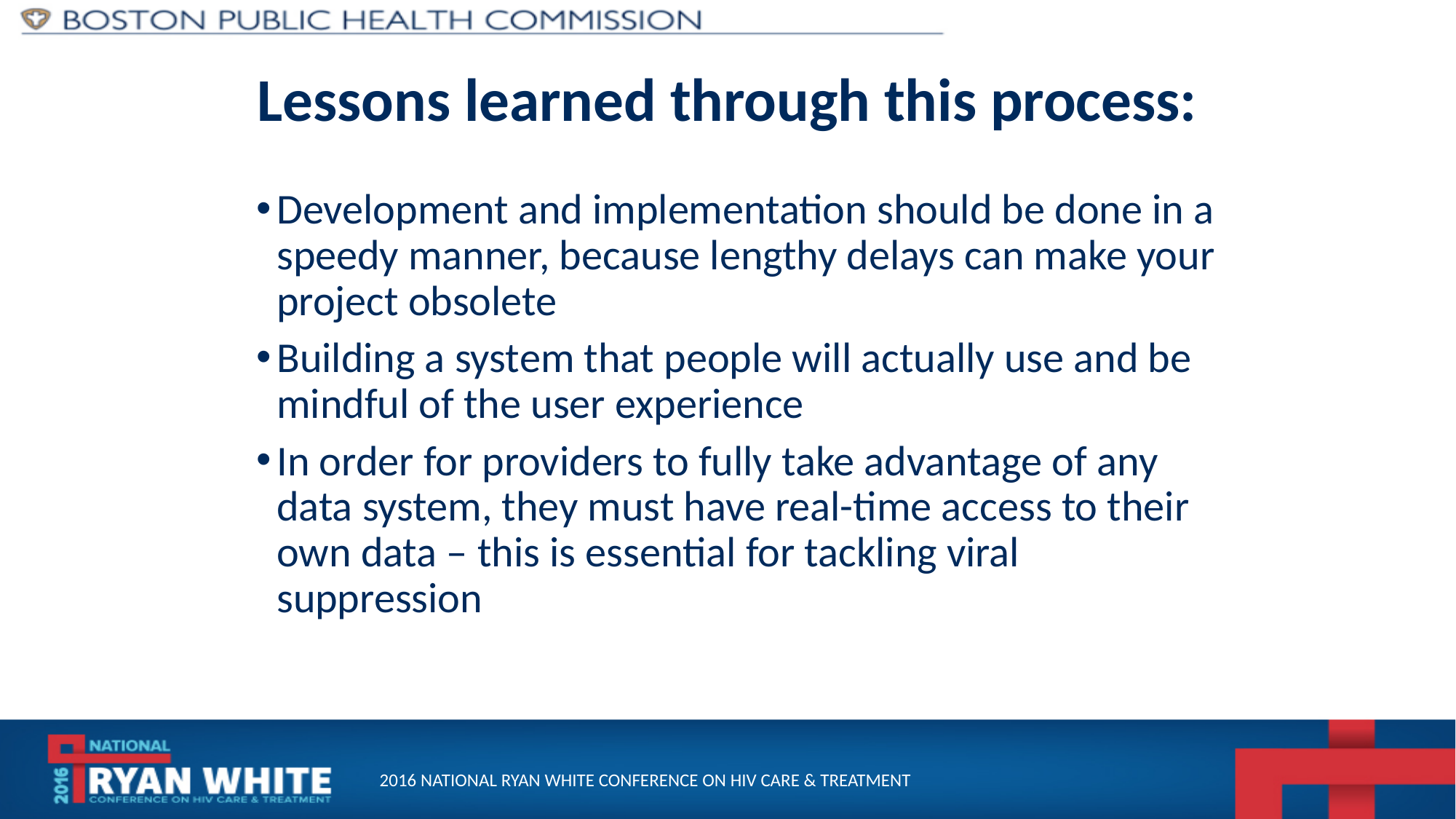

# Lessons learned through this process:
Development and implementation should be done in a speedy manner, because lengthy delays can make your project obsolete
Building a system that people will actually use and be mindful of the user experience
In order for providers to fully take advantage of any data system, they must have real-time access to their own data – this is essential for tackling viral suppression